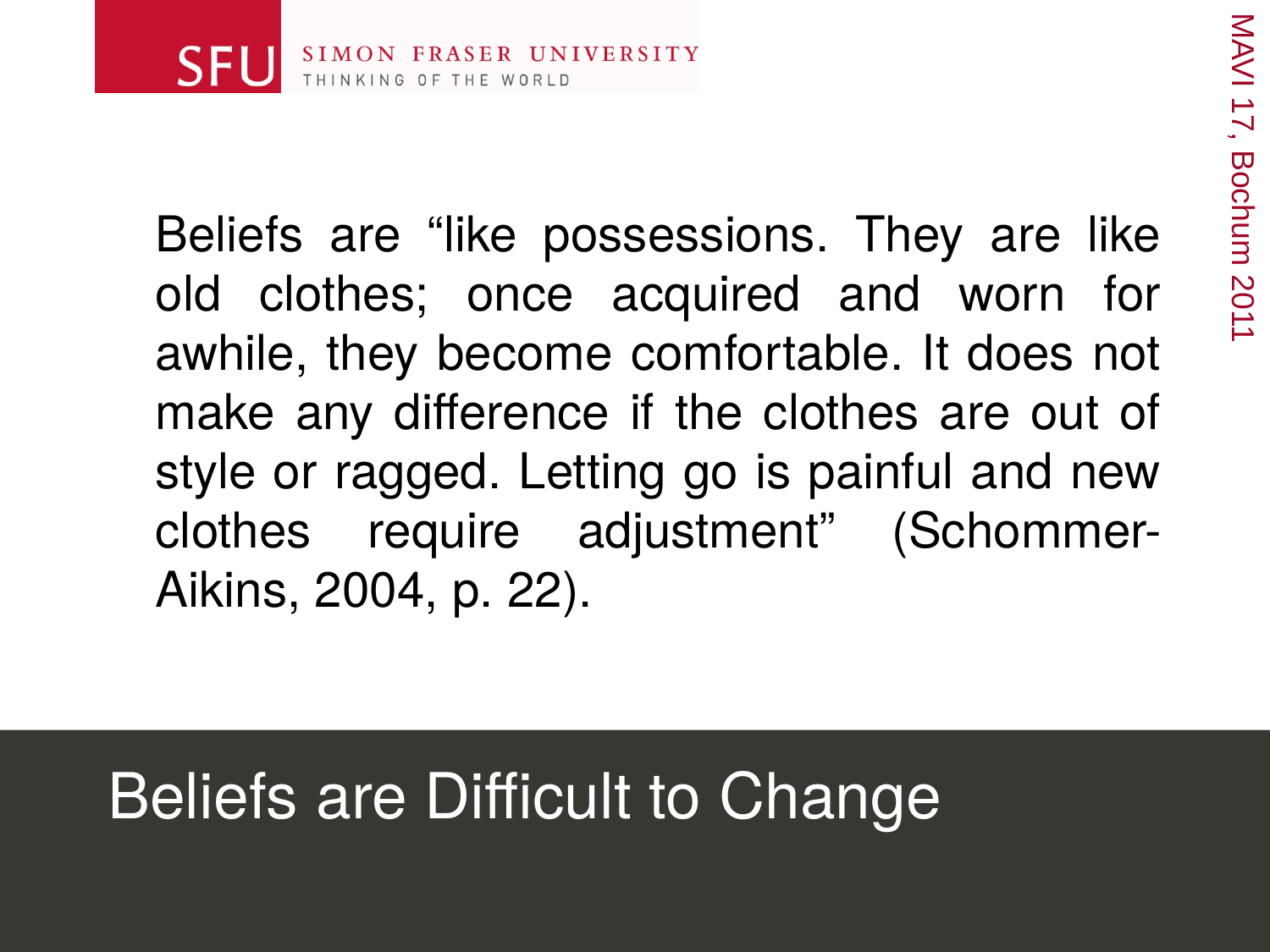

Beliefs are “like possessions. They are like old clothes; once acquired and worn for awhile, they become comfortable. It does not make any difference if the clothes are out of style or ragged. Letting go is painful and new clothes require adjustment” (Schommer-Aikins, 2004, p. 22).
# Beliefs are Difficult to Change